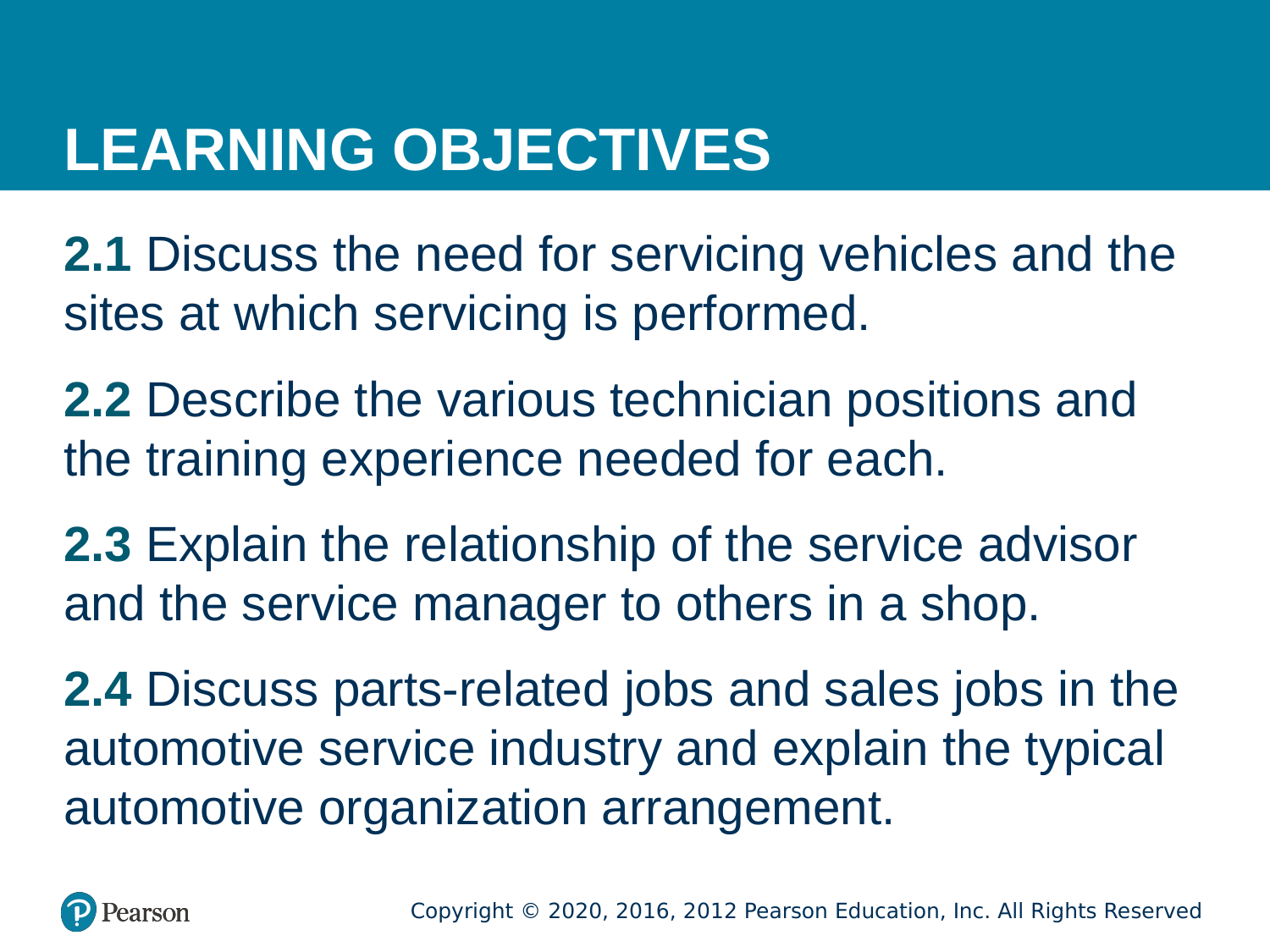

# LEARNING OBJECTIVES
2.1 Discuss the need for servicing vehicles and the sites at which servicing is performed.
2.2 Describe the various technician positions and the training experience needed for each.
2.3 Explain the relationship of the service advisor and the service manager to others in a shop.
2.4 Discuss parts-related jobs and sales jobs in the automotive service industry and explain the typical automotive organization arrangement.